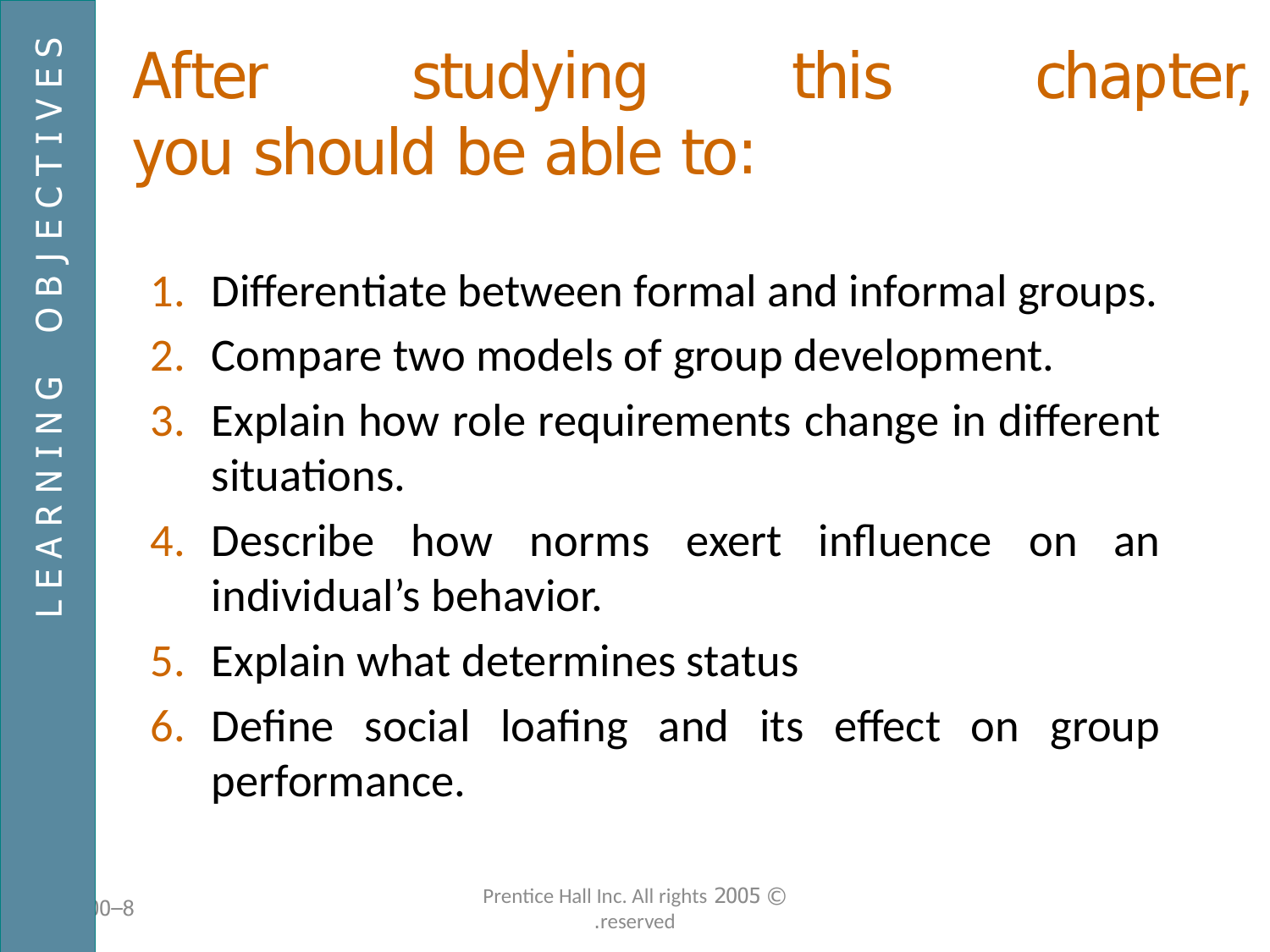

# After studying this chapter, you should be able to:
Differentiate between formal and informal groups.
Compare two models of group development.
Explain how role requirements change in different situations.
Describe how norms exert influence on an individual’s behavior.
Explain what determines status
Define social loafing and its effect on group performance.
L E A R N I N G    O B J E C T I V E S
8–200
© 2005 Prentice Hall Inc. All rights reserved.